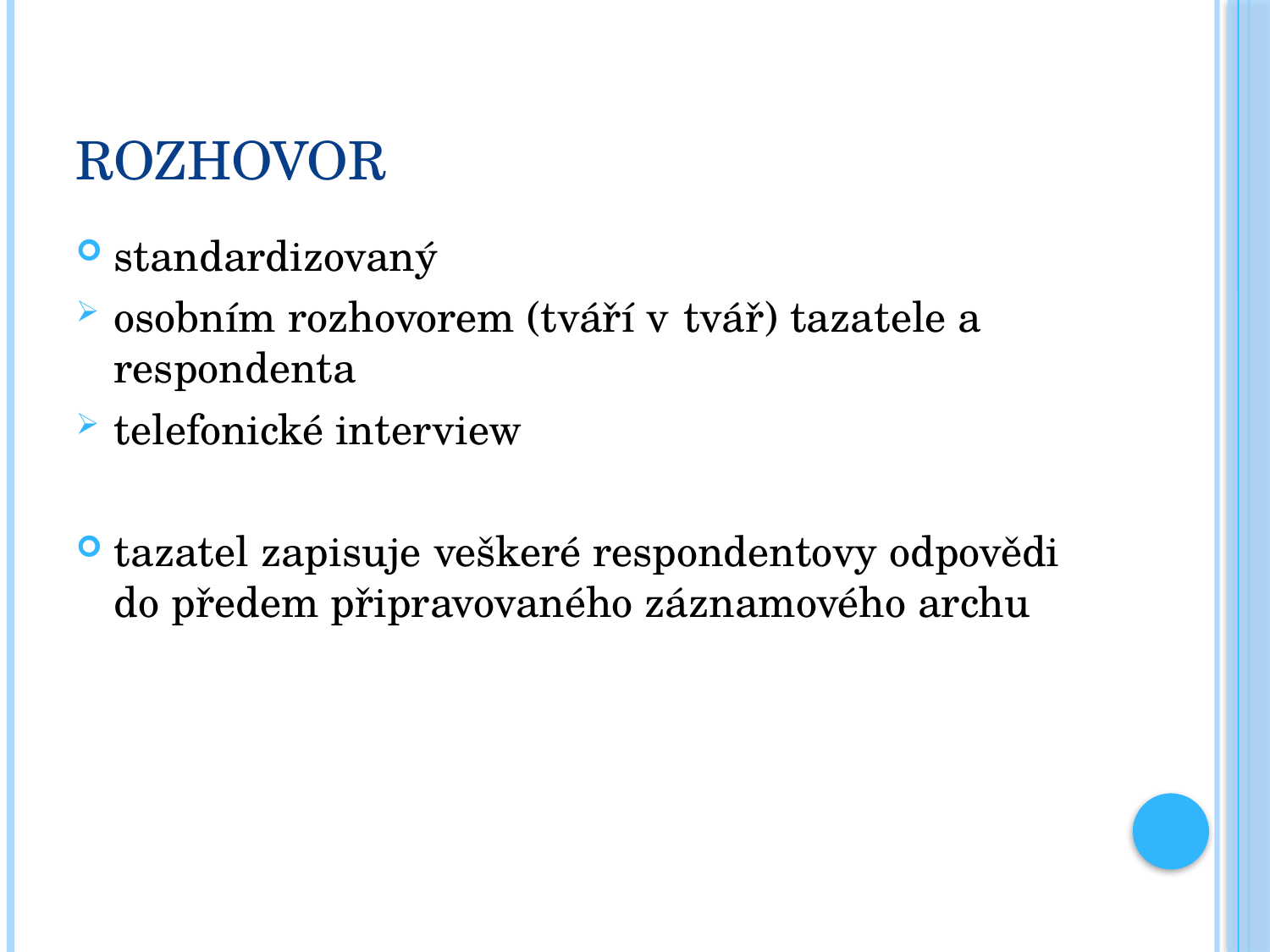

# rozhovor
standardizovaný
osobním rozhovorem (tváří v tvář) tazatele a respondenta
telefonické interview

tazatel zapisuje veškeré respondentovy odpovědi do předem připravovaného záznamového archu